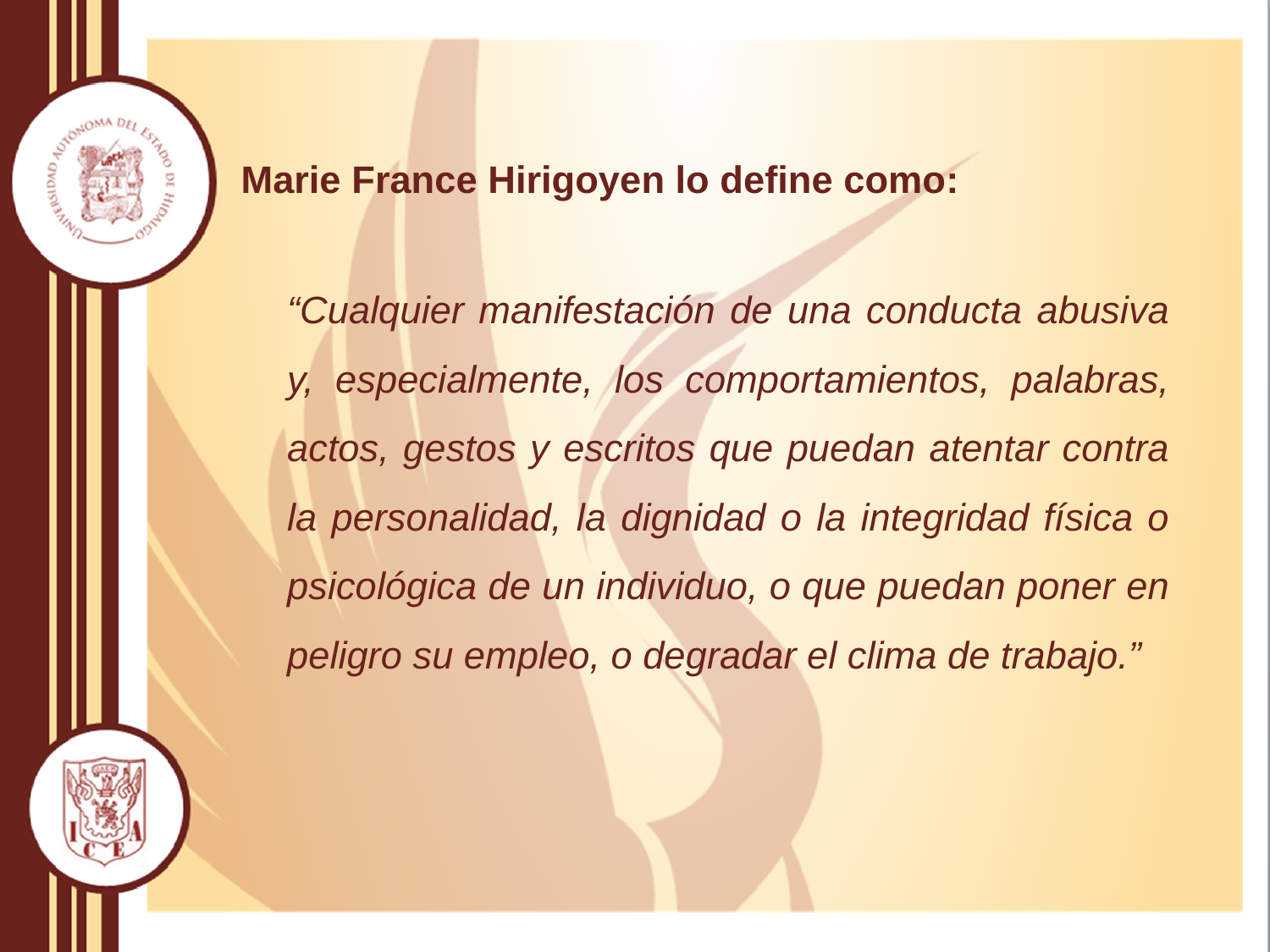

Marie France Hirigoyen lo define como:

	“Cualquier manifestación de una conducta abusiva y, especialmente, los comportamientos, palabras, actos, gestos y escritos que puedan atentar contra la personalidad, la dignidad o la integridad física o psicológica de un individuo, o que puedan poner en peligro su empleo, o degradar el clima de trabajo.”